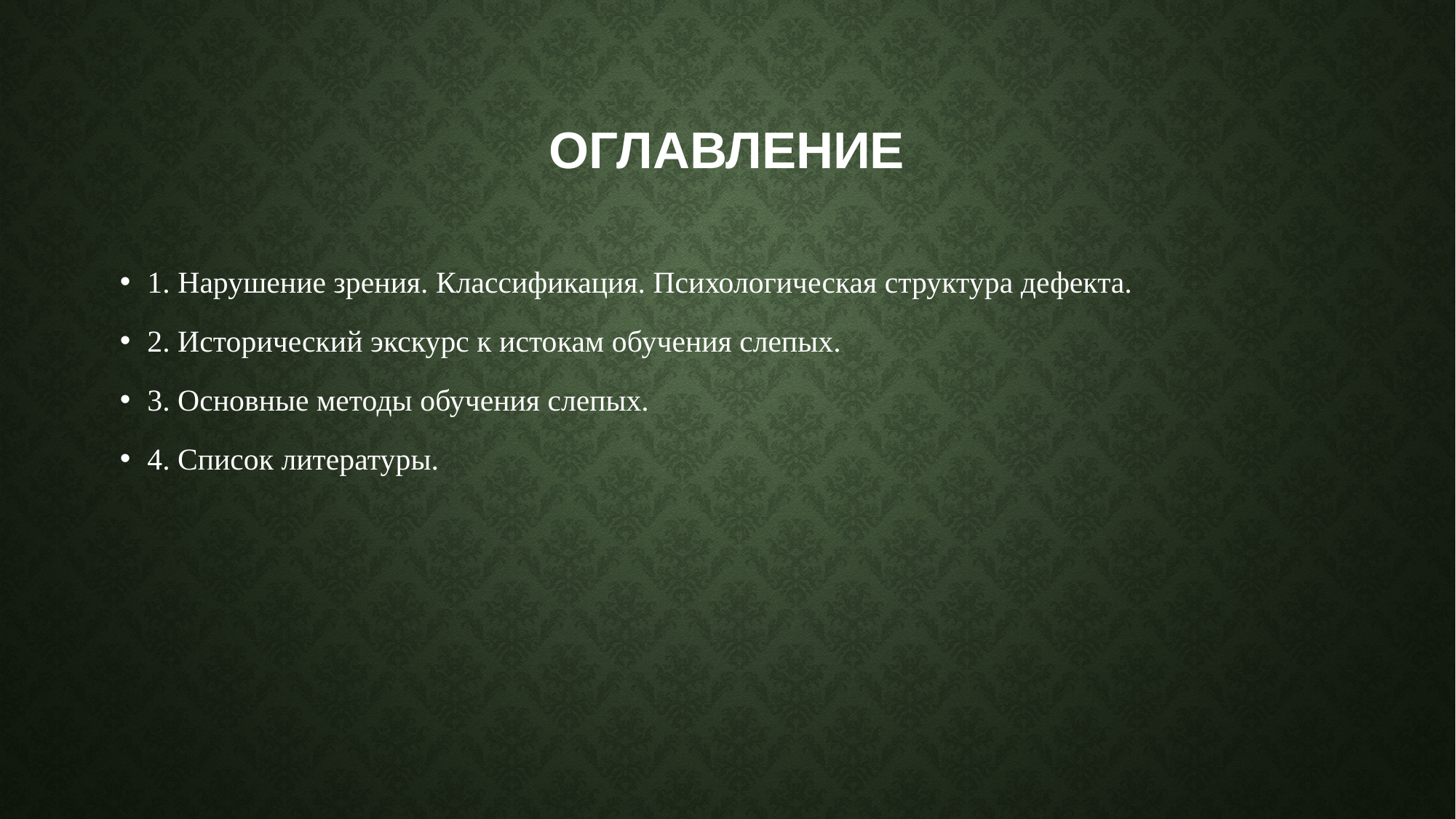

# Оглавление
1. Нарушение зрения. Классификация. Психологическая структура дефекта.
2. Исторический экскурс к истокам обучения слепых.
3. Основные методы обучения слепых.
4. Список литературы.